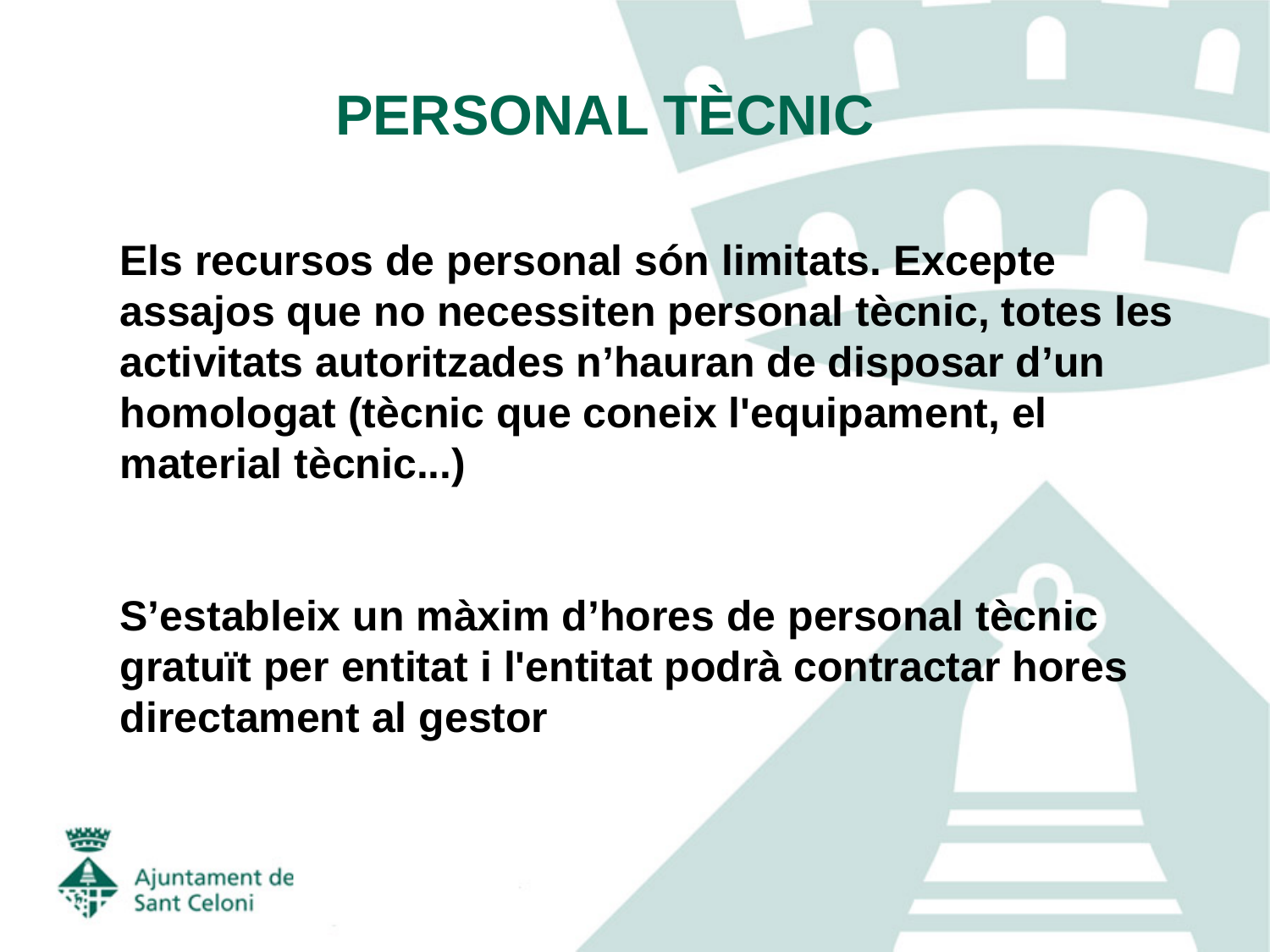

PERSONAL TÈCNIC

Els recursos de personal són limitats. Excepte assajos que no necessiten personal tècnic, totes les activitats autoritzades n’hauran de disposar d’un homologat (tècnic que coneix l'equipament, el material tècnic...)

S’estableix un màxim d’hores de personal tècnic gratuït per entitat i l'entitat podrà contractar hores directament al gestor